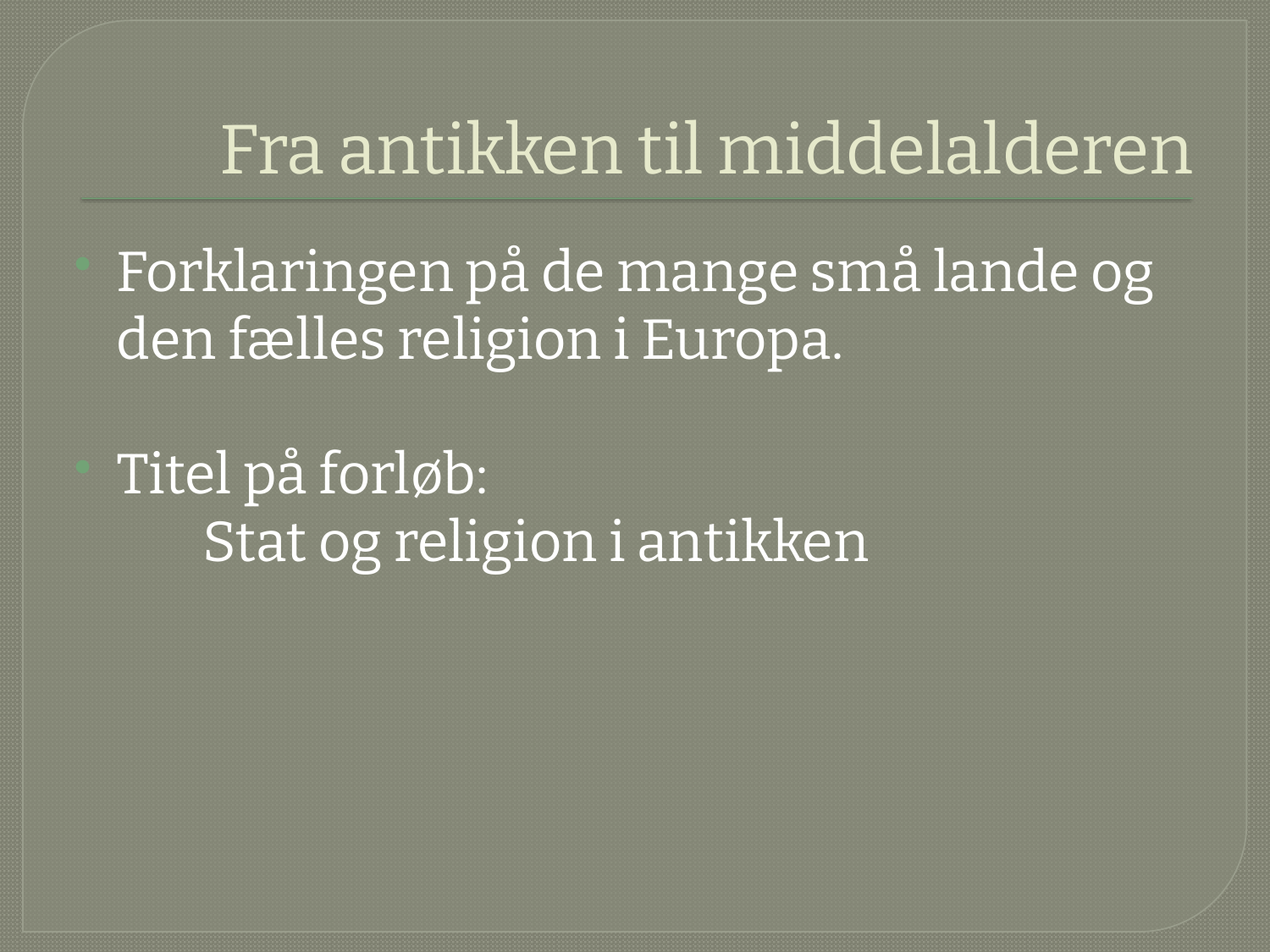

# Fra antikken til middelalderen
Forklaringen på de mange små lande og den fælles religion i Europa.

Titel på forløb:
	Stat og religion i antikken